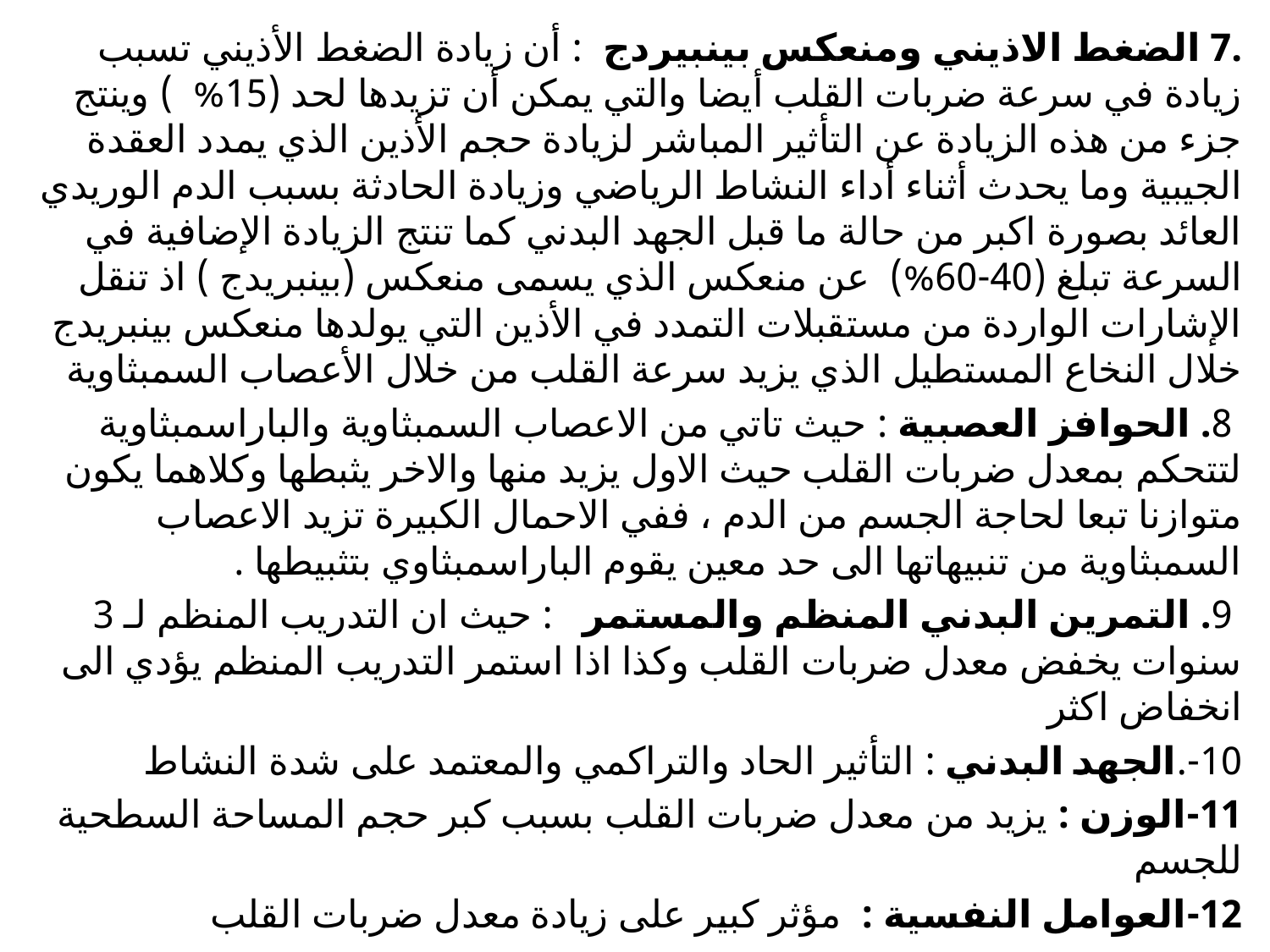

.7 الضغط الاذيني ومنعكس بينبيردج  : أن زيادة الضغط الأذيني تسبب زيادة في سرعة ضربات القلب أيضا والتي يمكن أن تزيدها لحد (15%  ) وينتج جزء من هذه الزيادة عن التأثير المباشر لزيادة حجم الأذين الذي يمدد العقدة الجيبية وما يحدث أثناء أداء النشاط الرياضي وزيادة الحادثة بسبب الدم الوريدي العائد بصورة اكبر من حالة ما قبل الجهد البدني كما تنتج الزيادة الإضافية في السرعة تبلغ (40-60%)  عن منعكس الذي يسمى منعكس (بينبريدج ) اذ تنقل الإشارات الواردة من مستقبلات التمدد في الأذين التي يولدها منعكس بينبريدج خلال النخاع المستطيل الذي يزيد سرعة القلب من خلال الأعصاب السمبثاوية
 8. الحوافز العصبية : حيث تاتي من الاعصاب السمبثاوية والباراسمبثاوية لتتحكم بمعدل ضربات القلب حيث الاول يزيد منها والاخر يثبطها وكلاهما يكون متوازنا تبعا لحاجة الجسم من الدم ، ففي الاحمال الكبيرة تزيد الاعصاب السمبثاوية من تنبيهاتها الى حد معين يقوم الباراسمبثاوي بتثبيطها .
 9. التمرين البدني المنظم والمستمر   : حيث ان التدريب المنظم لـ 3 سنوات يخفض معدل ضربات القلب وكذا اذا استمر التدريب المنظم يؤدي الى انخفاض اكثر
10-.الجهد البدني : التأثير الحاد والتراكمي والمعتمد على شدة النشاط
11-الوزن : يزيد من معدل ضربات القلب بسبب كبر حجم المساحة السطحية للجسم
12-العوامل النفسية :  مؤثر كبير على زيادة معدل ضربات القلب